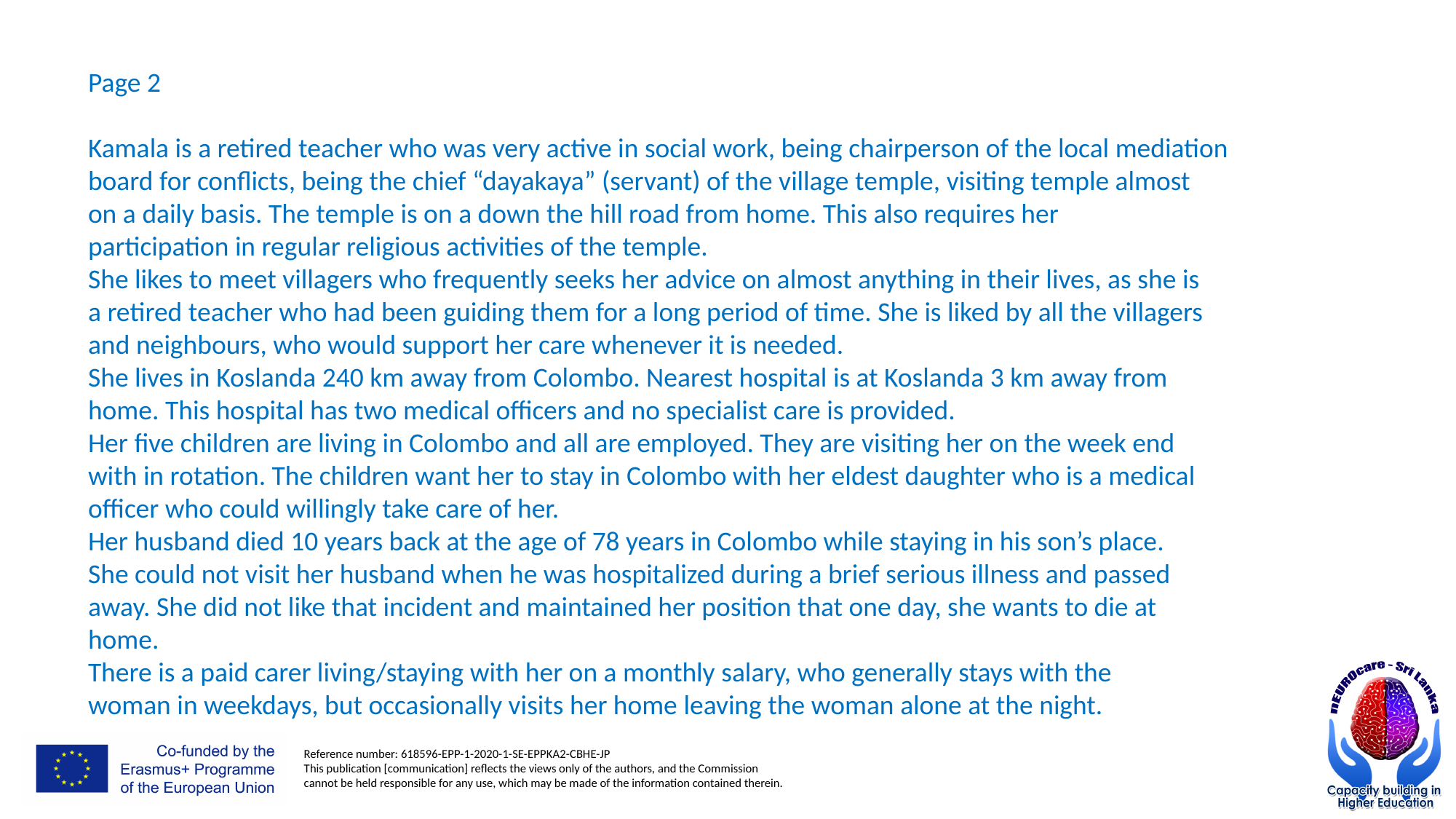

Page 2

Kamala is a retired teacher who was very active in social work, being chairperson of the local mediation
board for conflicts, being the chief “dayakaya” (servant) of the village temple, visiting temple almost
on a daily basis. The temple is on a down the hill road from home. This also requires her
participation in regular religious activities of the temple.
She likes to meet villagers who frequently seeks her advice on almost anything in their lives, as she is
a retired teacher who had been guiding them for a long period of time. She is liked by all the villagers
and neighbours, who would support her care whenever it is needed.
She lives in Koslanda 240 km away from Colombo. Nearest hospital is at Koslanda 3 km away from
home. This hospital has two medical officers and no specialist care is provided.
Her five children are living in Colombo and all are employed. They are visiting her on the week end
with in rotation. The children want her to stay in Colombo with her eldest daughter who is a medical
officer who could willingly take care of her.
Her husband died 10 years back at the age of 78 years in Colombo while staying in his son’s place.
She could not visit her husband when he was hospitalized during a brief serious illness and passed
away. She did not like that incident and maintained her position that one day, she wants to die at
home.
There is a paid carer living/staying with her on a monthly salary, who generally stays with the
woman in weekdays, but occasionally visits her home leaving the woman alone at the night.